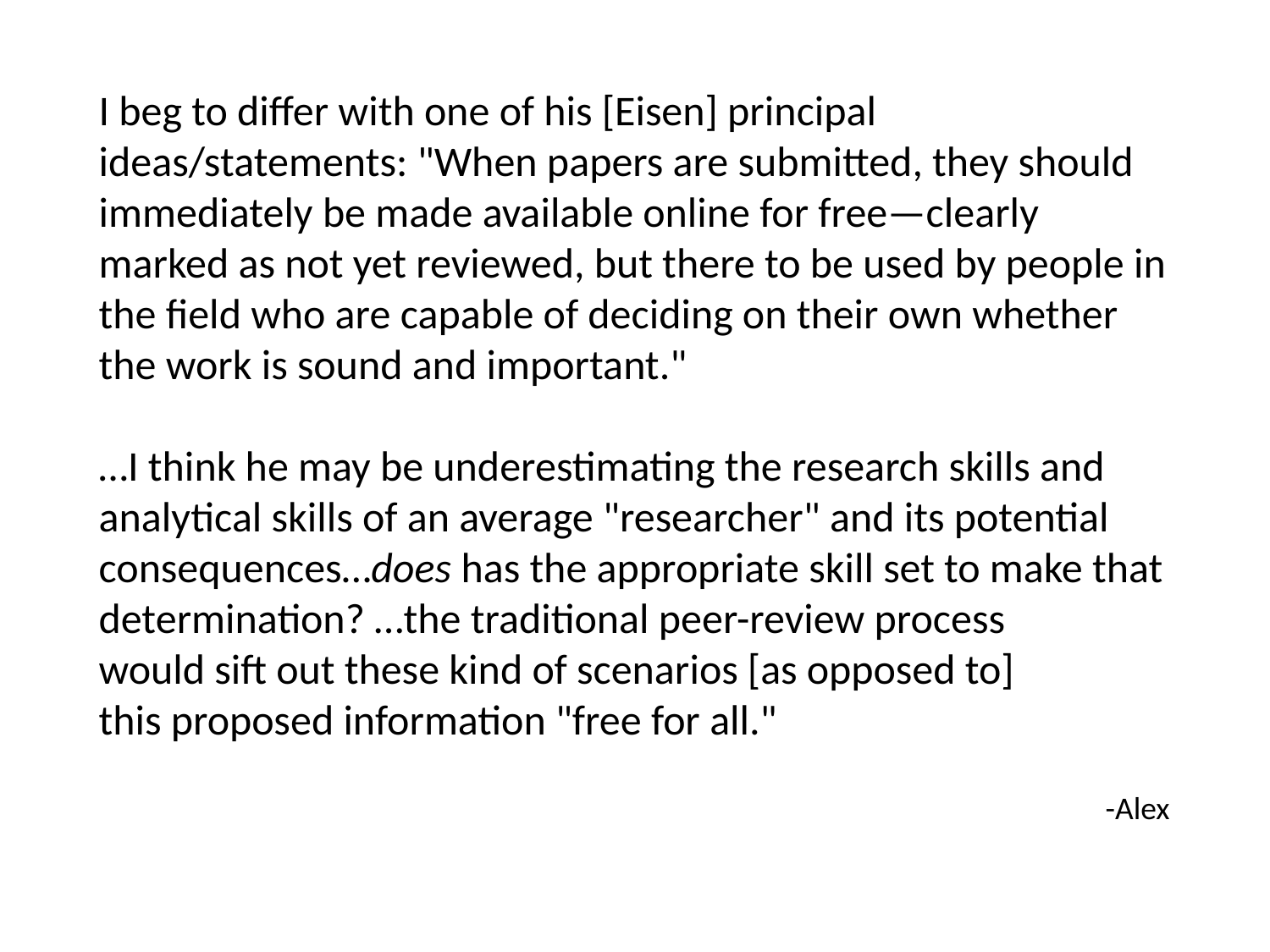

I beg to differ with one of his [Eisen] principal ideas/statements: "When papers are submitted, they should immediately be made available online for free—clearly marked as not yet reviewed, but there to be used by people in the field who are capable of deciding on their own whether the work is sound and important."

…I think he may be underestimating the research skills and analytical skills of an average "researcher" and its potential consequences…does has the appropriate skill set to make that determination? …the traditional peer-review process would sift out these kind of scenarios [as opposed to] this proposed information "free for all."
-Alex